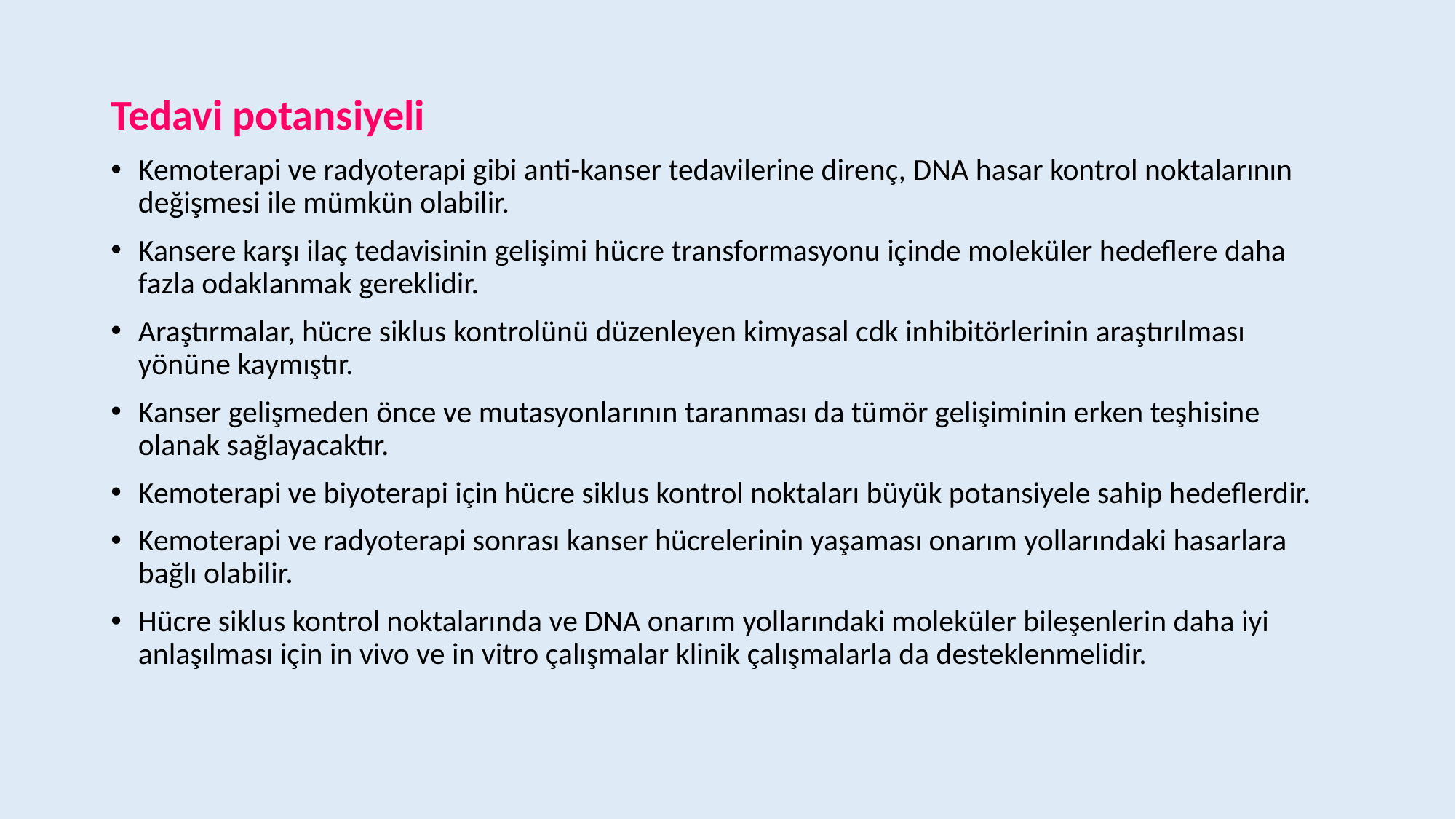

Tedavi potansiyeli
Kemoterapi ve radyoterapi gibi anti-kanser tedavilerine direnç, DNA hasar kontrol noktalarının değişmesi ile mümkün olabilir.
Kansere karşı ilaç tedavisinin gelişimi hücre transformasyonu içinde moleküler hedeflere daha fazla odaklanmak gereklidir.
Araştırmalar, hücre siklus kontrolünü düzenleyen kimyasal cdk inhibitörlerinin araştırılması yönüne kaymıştır.
Kanser gelişmeden önce ve mutasyonlarının taranması da tümör gelişiminin erken teşhisine olanak sağlayacaktır.
Kemoterapi ve biyoterapi için hücre siklus kontrol noktaları büyük potansiyele sahip hedeflerdir.
Kemoterapi ve radyoterapi sonrası kanser hücrelerinin yaşaması onarım yollarındaki hasarlara bağlı olabilir.
Hücre siklus kontrol noktalarında ve DNA onarım yollarındaki moleküler bileşenlerin daha iyi anlaşılması için in vivo ve in vitro çalışmalar klinik çalışmalarla da desteklenmelidir.